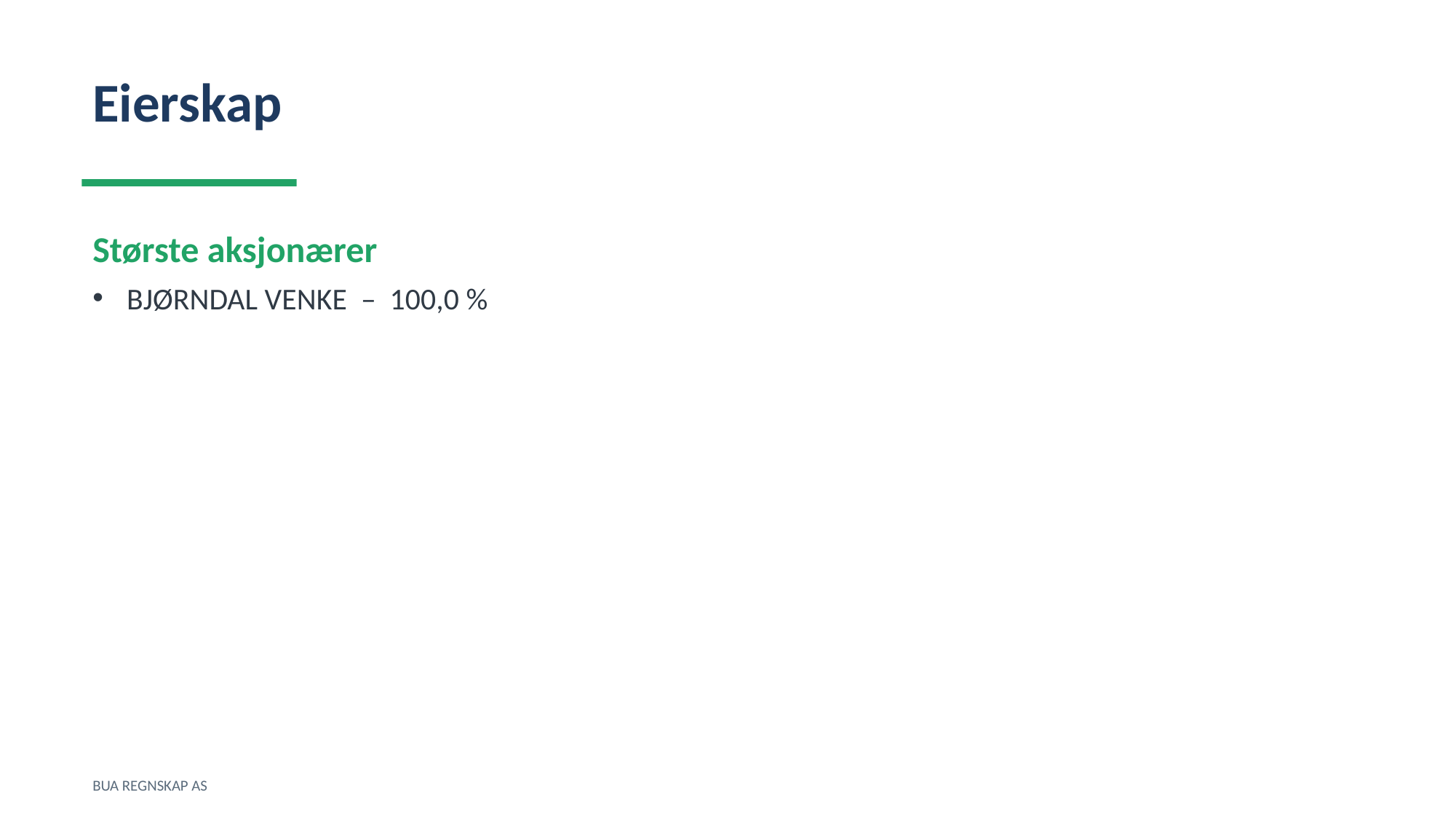

Eierskap

Største aksjonærer
BJØRNDAL VENKE  –  100,0 %
BUA REGNSKAP AS